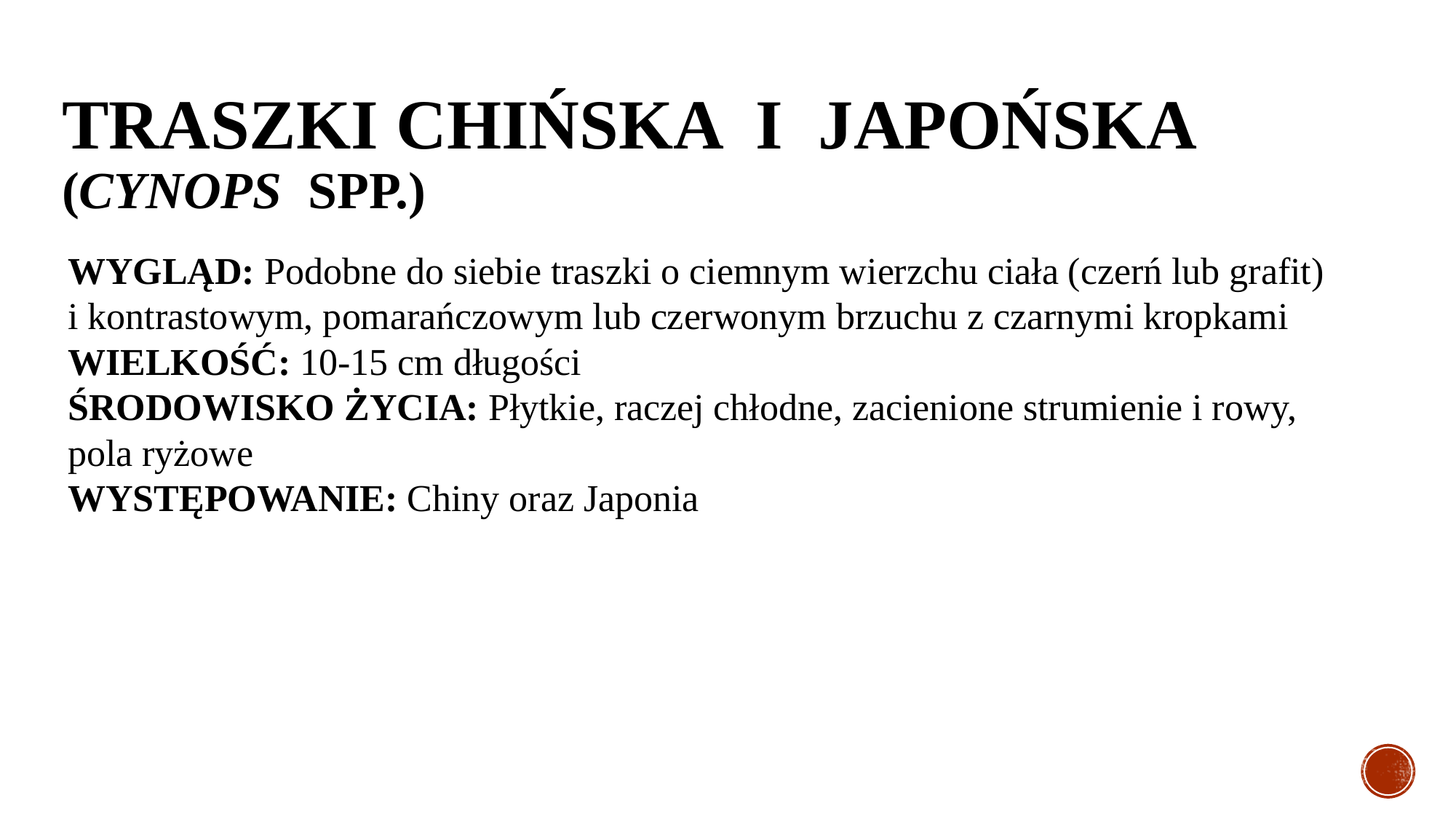

# Traszki chińska  i  japońska (Cynops  spp.)
WYGLĄD: Podobne do siebie traszki o ciemnym wierzchu ciała (czerń lub grafit) i kontrastowym, pomarańczowym lub czerwonym brzuchu z czarnymi kropkami
WIELKOŚĆ: 10-15 cm długości
ŚRODOWISKO ŻYCIA: Płytkie, raczej chłodne, zacienione strumienie i rowy, pola ryżowe
WYSTĘPOWANIE: Chiny oraz Japonia